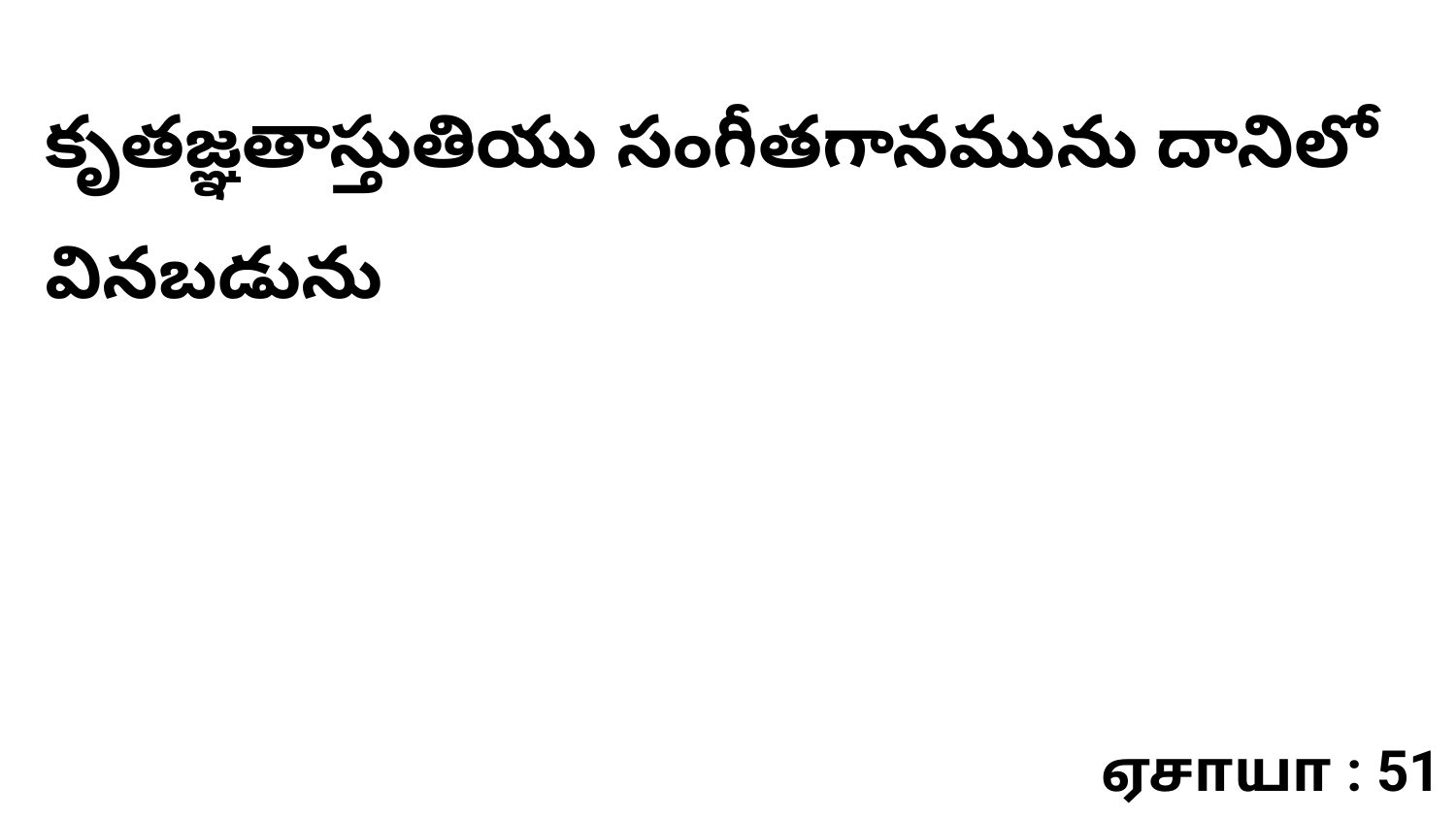

కృతజ్ఞతాస్తుతియు సంగీతగానమును దానిలో వినబడును
ஏசாயா : 51